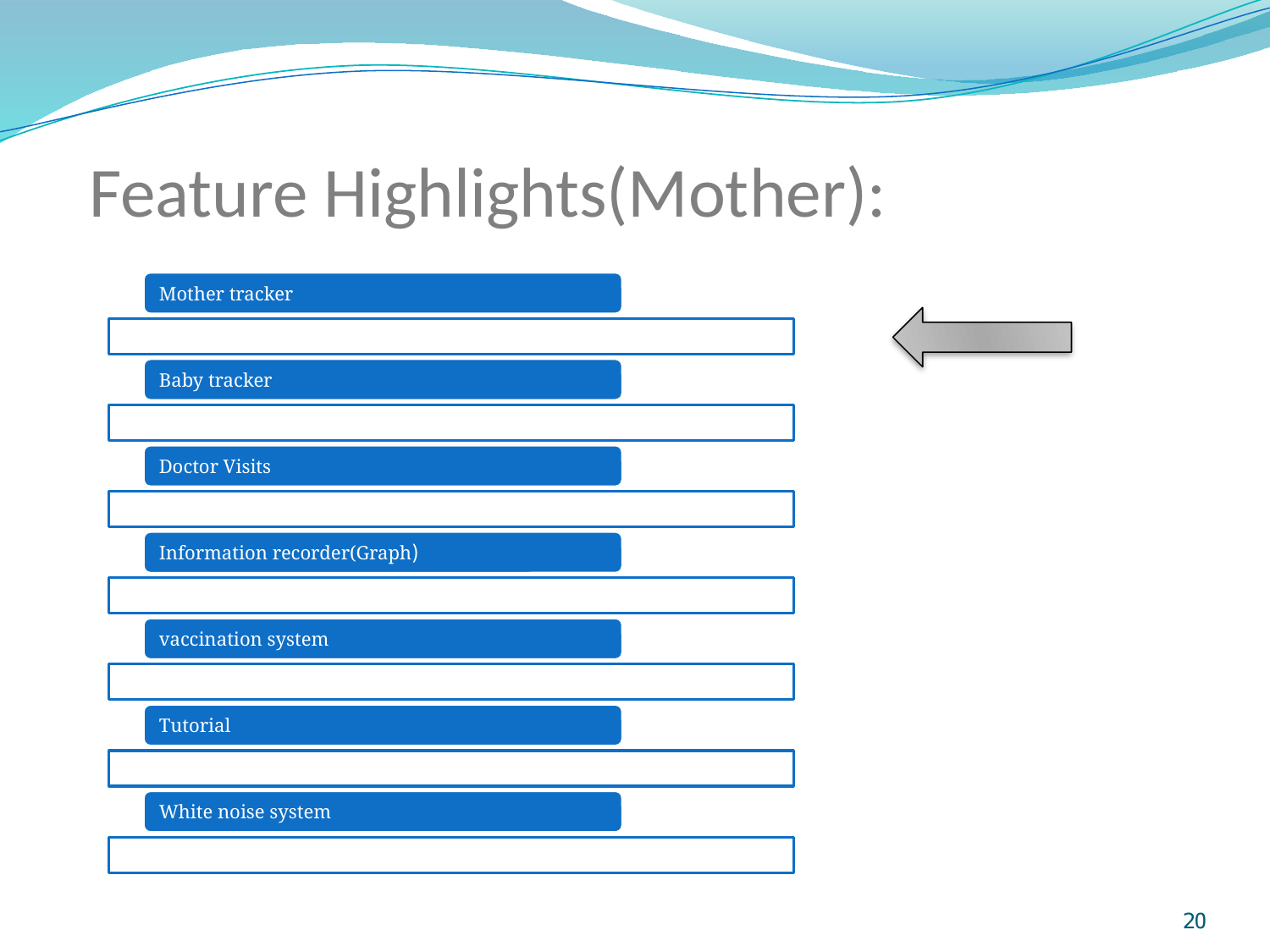

# Feature Highlights(Mother):
Tutorial
White noise system
Mother tracker
vaccination system
Baby tracker
Doctor Visits

20